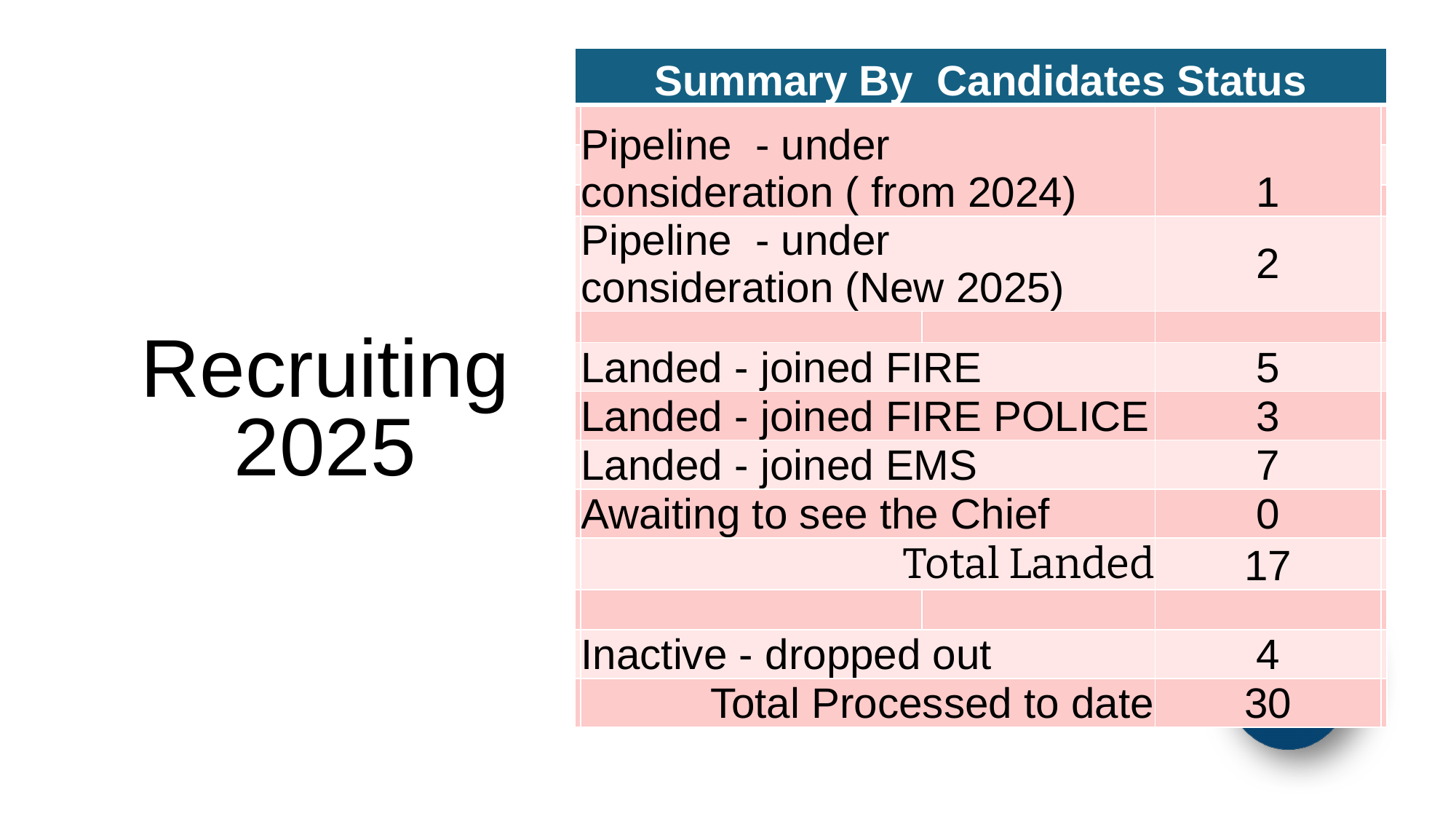

| Summary By Candidates Status |  |  |  |  |
| --- | --- | --- | --- | --- |
|  | Pipeline - under consideration ( from 2024) |  | 1 |  |
|  |  |  |  |  |
|  |  |  |  |  |
|  | Pipeline - under consideration (New 2025) |  | 2 |  |
|  |  |  |  |  |
|  | Landed - joined FIRE |  | 5 |  |
|  | Landed - joined FIRE POLICE |  | 3 |  |
|  | Landed - joined EMS |  | 7 |  |
|  | Awaiting to see the Chief |  | 0 |  |
|  | Total Landed |  | 17 |  |
|  |  |  |  |  |
|  | Inactive - dropped out |  | 4 |  |
|  | Total Processed to date |  | 30 |  |
# Recruiting 2025